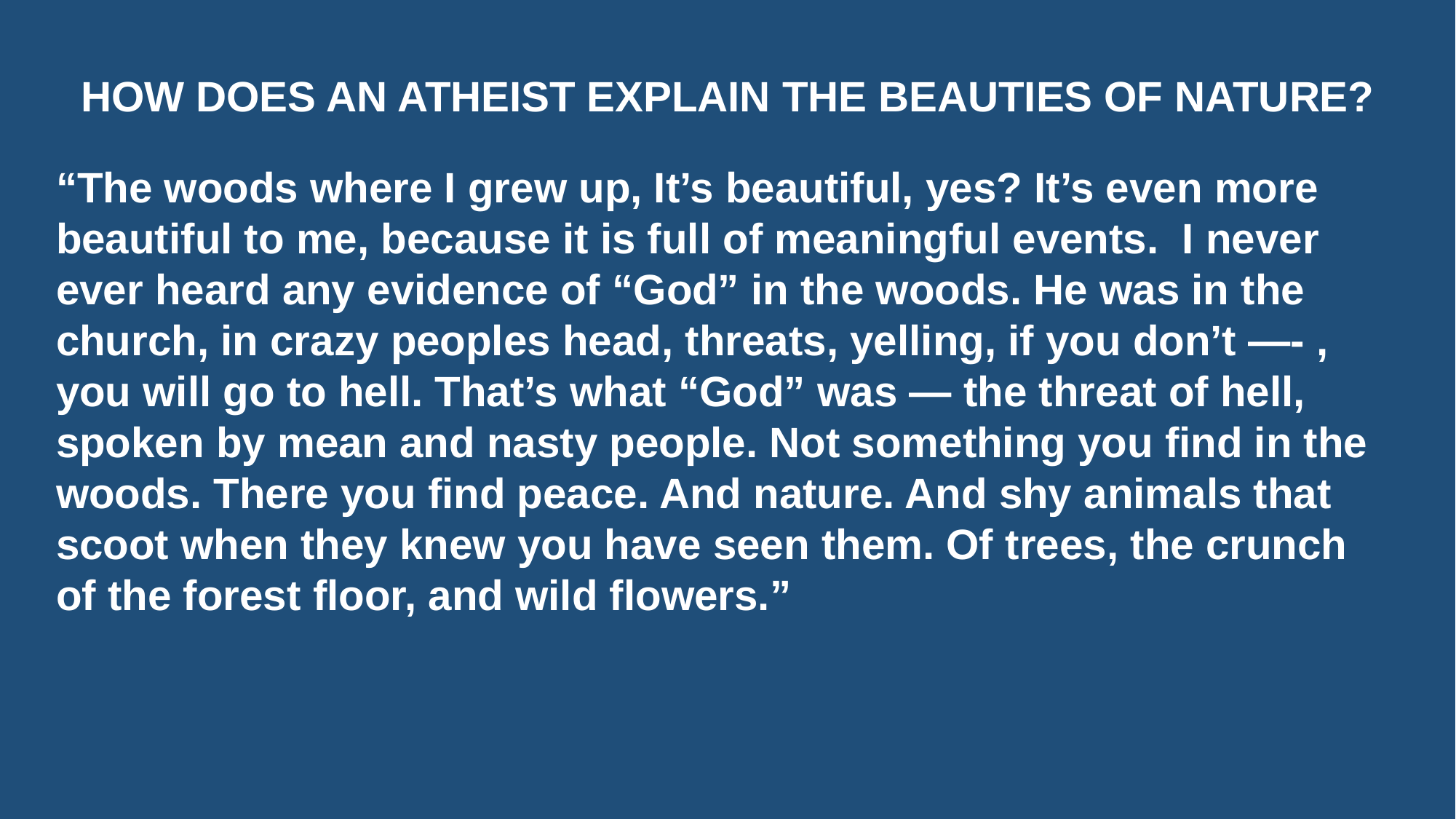

HOW DOES AN ATHEIST EXPLAIN THE BEAUTIES OF NATURE?
“The woods where I grew up, It’s beautiful, yes? It’s even more beautiful to me, because it is full of meaningful events.  I never ever heard any evidence of “God” in the woods. He was in the church, in crazy peoples head, threats, yelling, if you don’t —- , you will go to hell. That’s what “God” was — the threat of hell, spoken by mean and nasty people. Not something you find in the woods. There you find peace. And nature. And shy animals that scoot when they knew you have seen them. Of trees, the crunch of the forest floor, and wild flowers.”